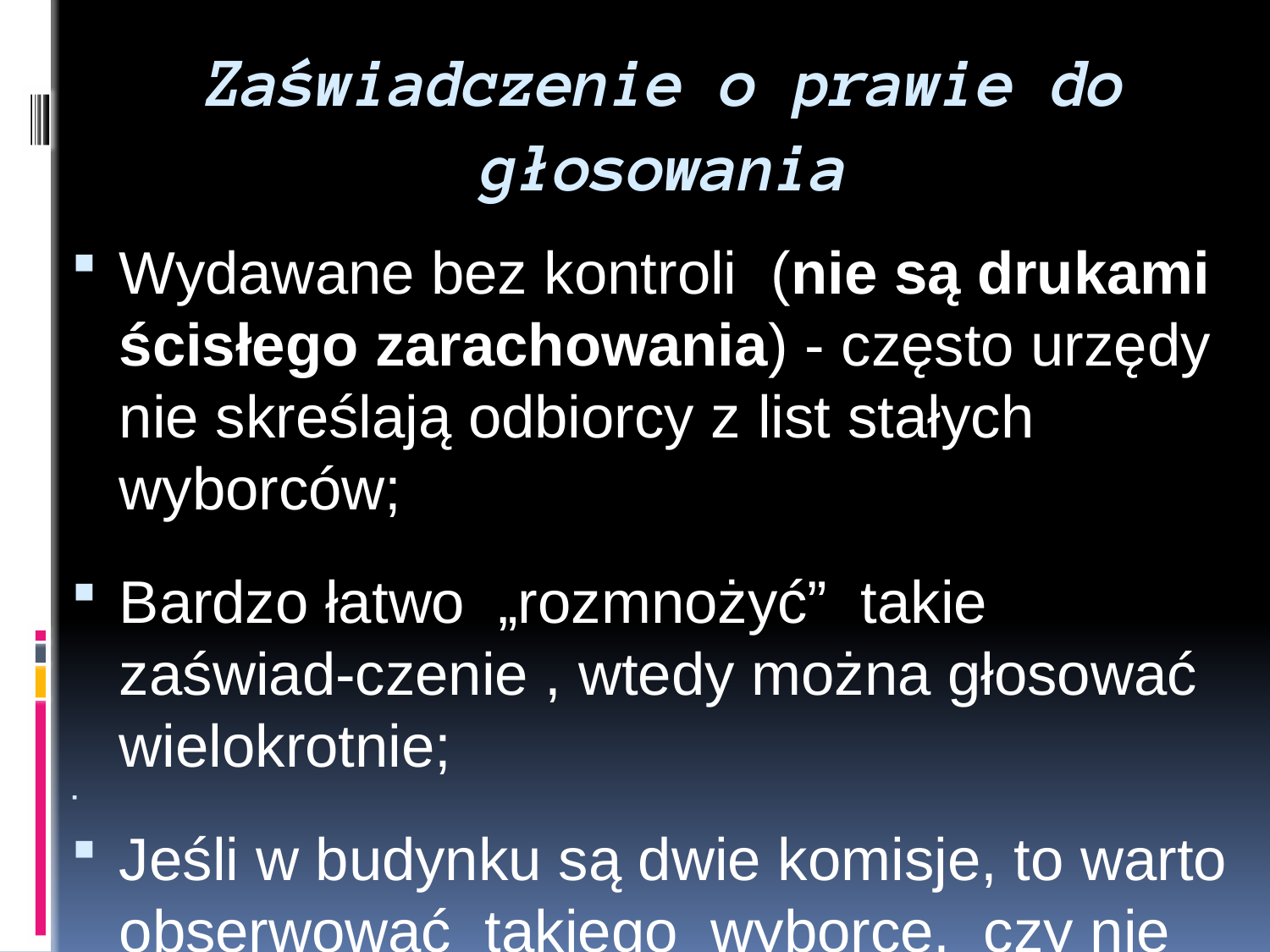

# Zaświadczenie o prawie do głosowania
Wydawane bez kontroli  (nie są drukami ścisłego zarachowania) - często urzędy nie skreślają odbiorcy z list stałych wyborców;

Bardzo łatwo  „rozmnożyć”  takie zaświad-czenie , wtedy można głosować wielokrotnie;

Jeśli w budynku są dwie komisje, to warto obserwować  takiego  wyborcę,  czy nie głosuje w sąsiedniej komisji*;